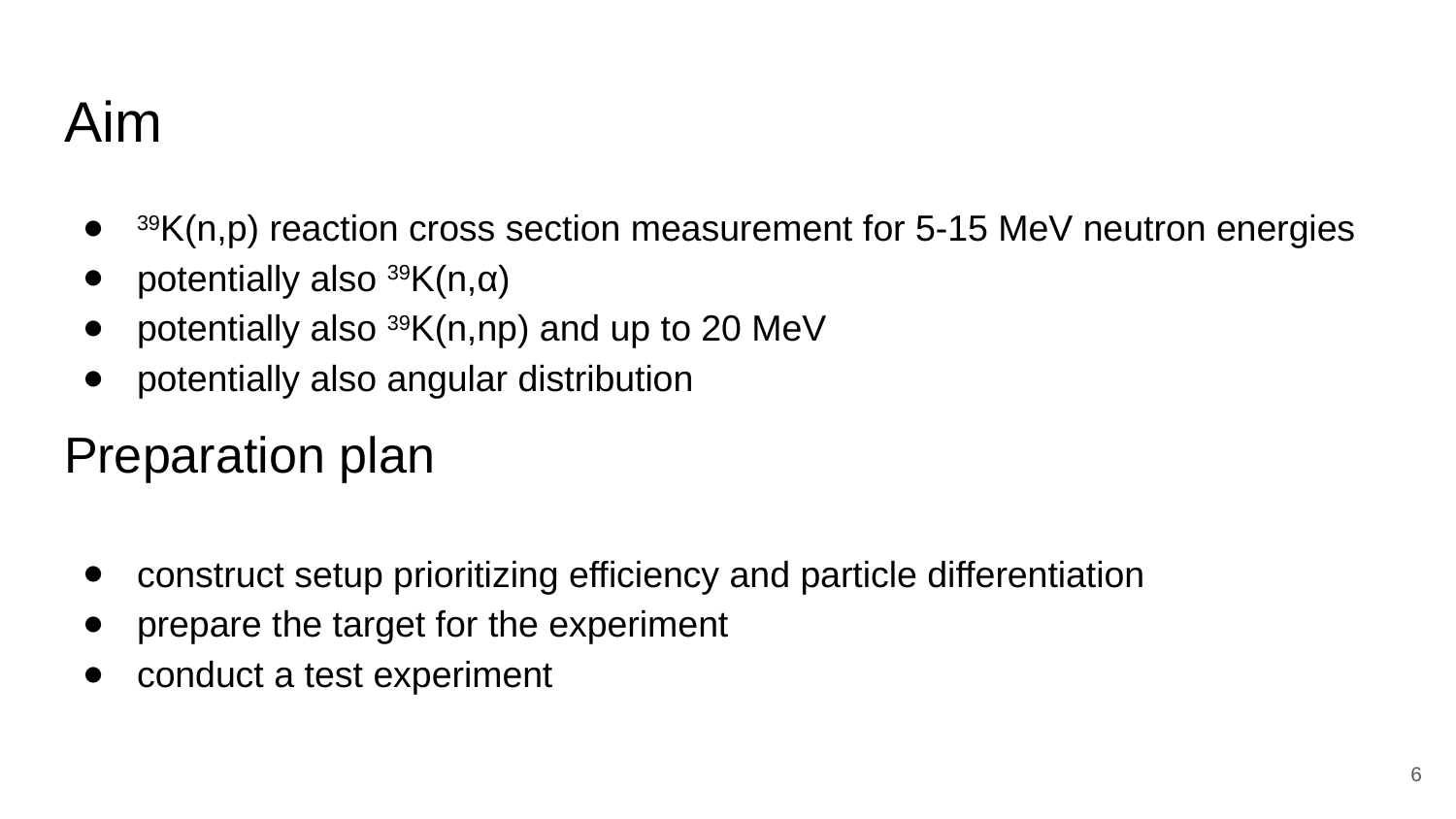

# Aim
39K(n,p) reaction cross section measurement for 5-15 MeV neutron energies
potentially also 39K(n,α)
potentially also 39K(n,np) and up to 20 MeV
potentially also angular distribution
Preparation plan

construct setup prioritizing efficiency and particle differentiation
prepare the target for the experiment
conduct a test experiment
6